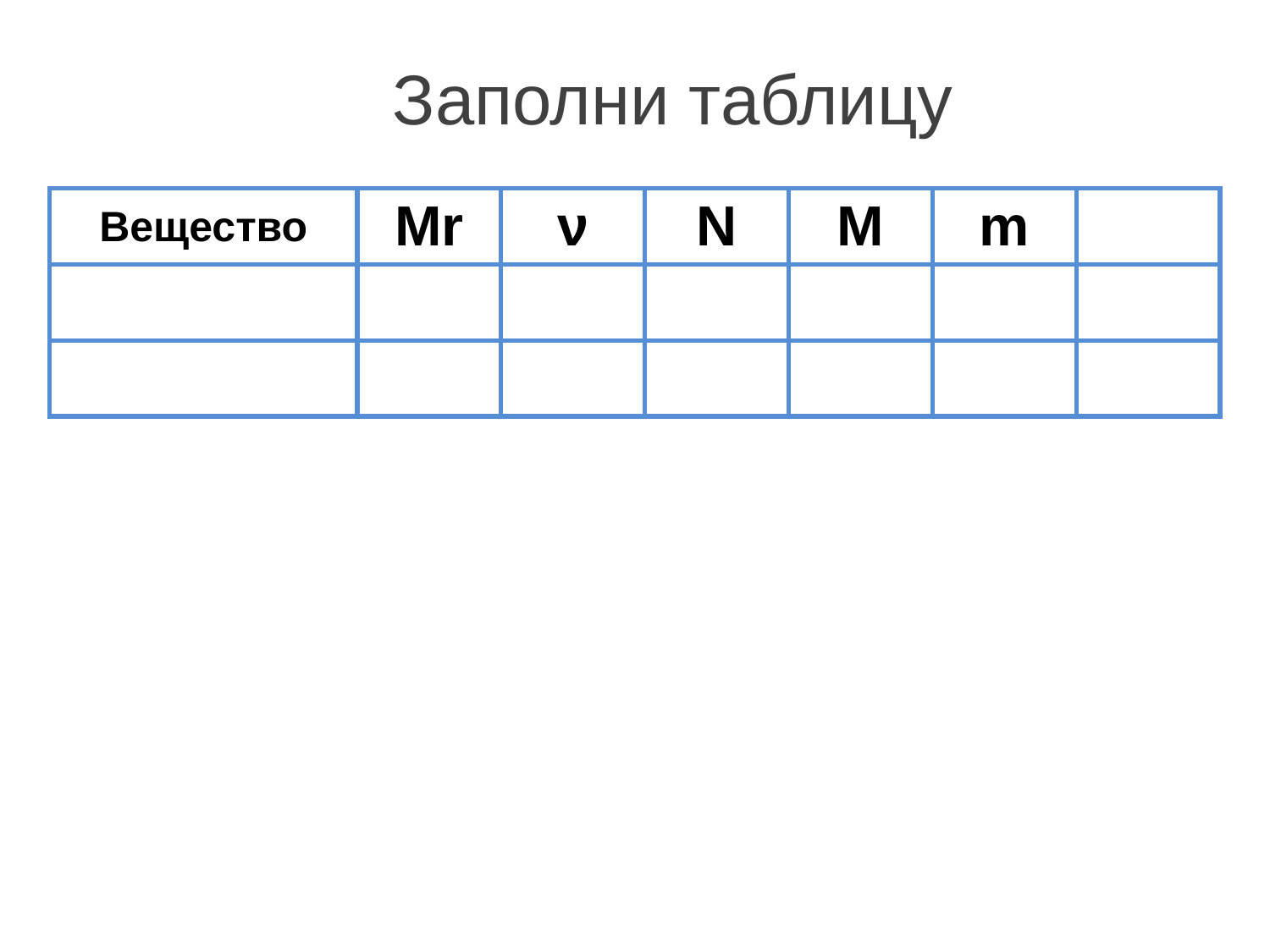

Заполни таблицу
| Вещество | Mr | ν | N | M | m |  |
| --- | --- | --- | --- | --- | --- | --- |
|  |  |  |  |  |  |  |
|  |  |  |  |  |  |  |